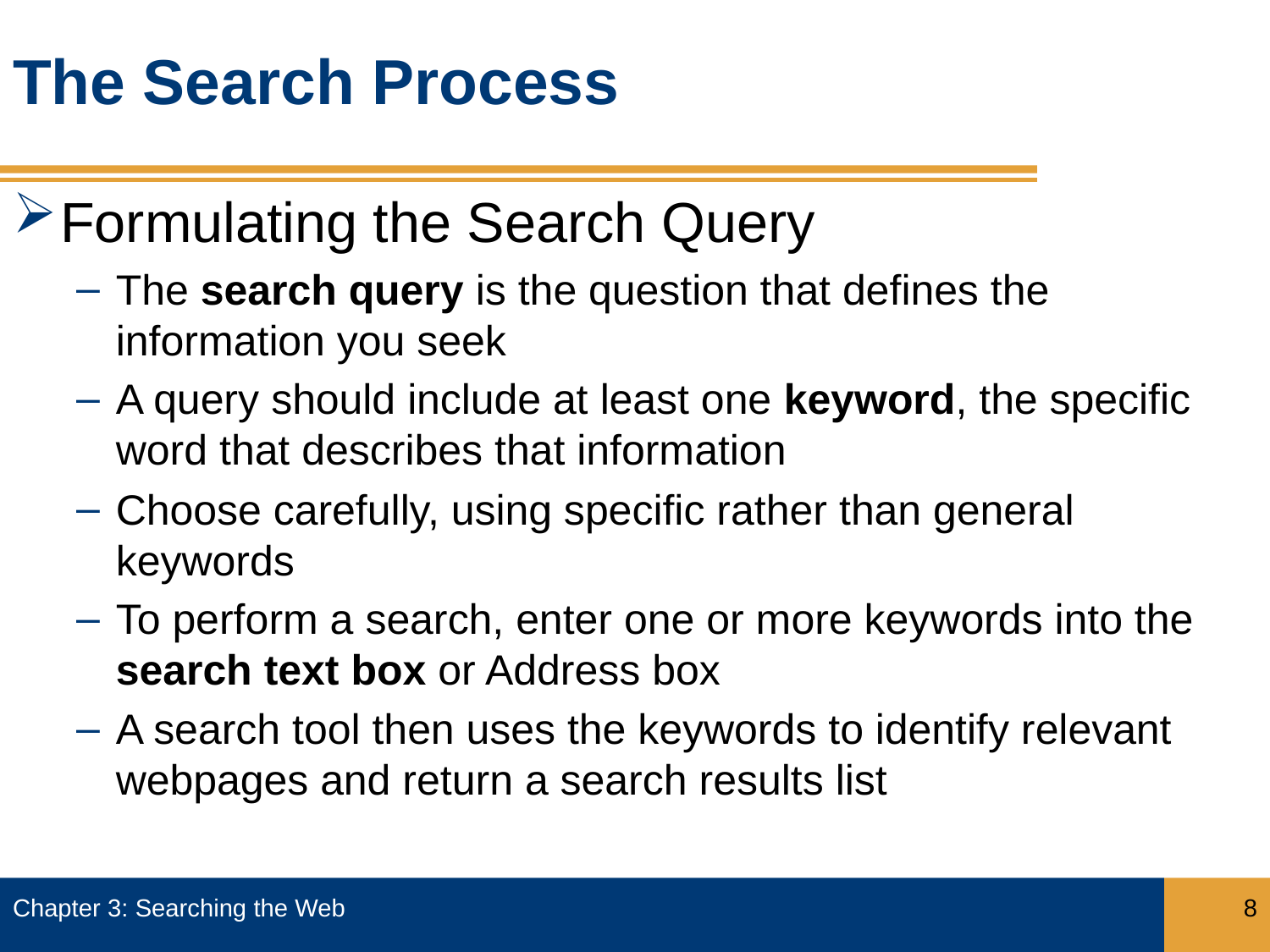

# The Search Process
Formulating the Search Query
The search query is the question that defines the information you seek
A query should include at least one keyword, the specific word that describes that information
Choose carefully, using specific rather than general keywords
To perform a search, enter one or more keywords into the search text box or Address box
A search tool then uses the keywords to identify relevant webpages and return a search results list
Chapter 3: Searching the Web
8